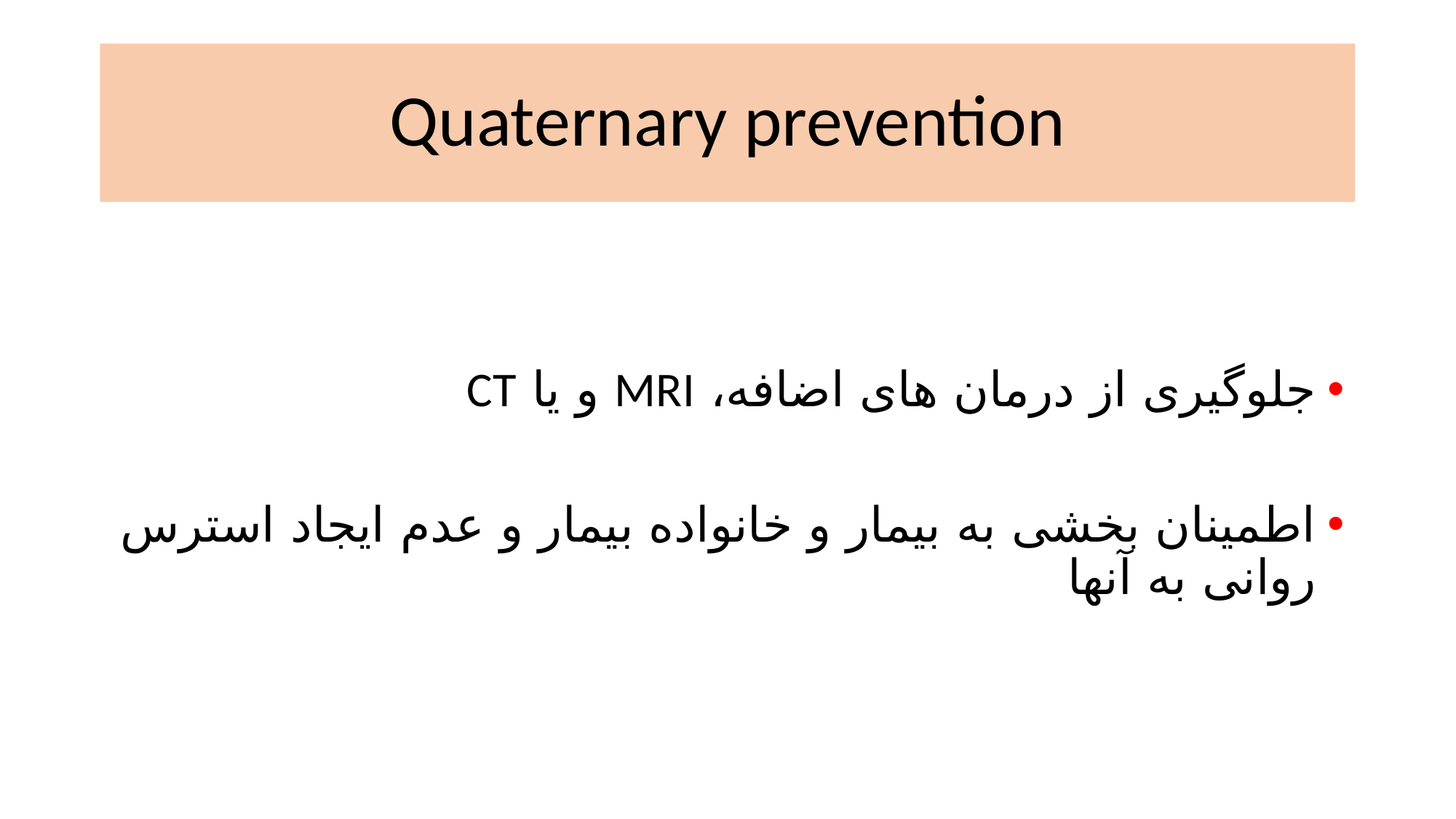

# Quaternary prevention

جلوگیری از درمان های اضافه، MRI و یا CT

اطمینان بخشی به بیمار و خانواده بیمار و عدم ایجاد استرس روانی به آنها